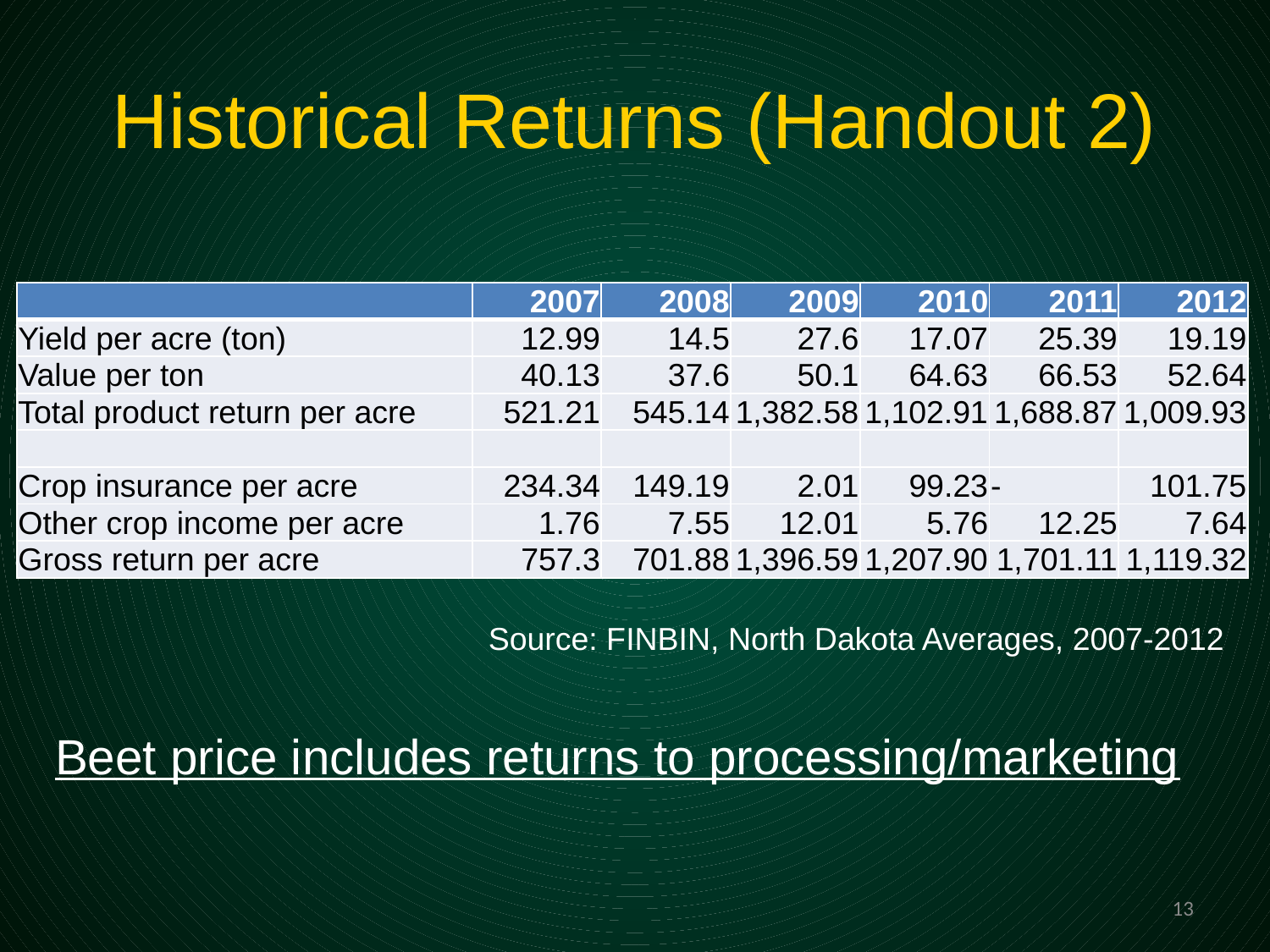

# Historical Returns (Handout 2)

|  | 2007 | 2008 | 2009 | 2010 | 2011 | 2012 |
| --- | --- | --- | --- | --- | --- | --- |
| Yield per acre (ton) | 12.99 | 14.5 | 27.6 | 17.07 | 25.39 | 19.19 |
| Value per ton | 40.13 | 37.6 | 50.1 | 64.63 | 66.53 | 52.64 |
| Total product return per acre | 521.21 | 545.14 | 1,382.58 | 1,102.91 | 1,688.87 | 1,009.93 |
|  |  |  |  |  |  |  |
| Crop insurance per acre | 234.34 | 149.19 | 2.01 | 99.23 | - | 101.75 |
| Other crop income per acre | 1.76 | 7.55 | 12.01 | 5.76 | 12.25 | 7.64 |
| Gross return per acre | 757.3 | 701.88 | 1,396.59 | 1,207.90 | 1,701.11 | 1,119.32 |
Source: FINBIN, North Dakota Averages, 2007-2012
Beet price includes returns to processing/marketing
13